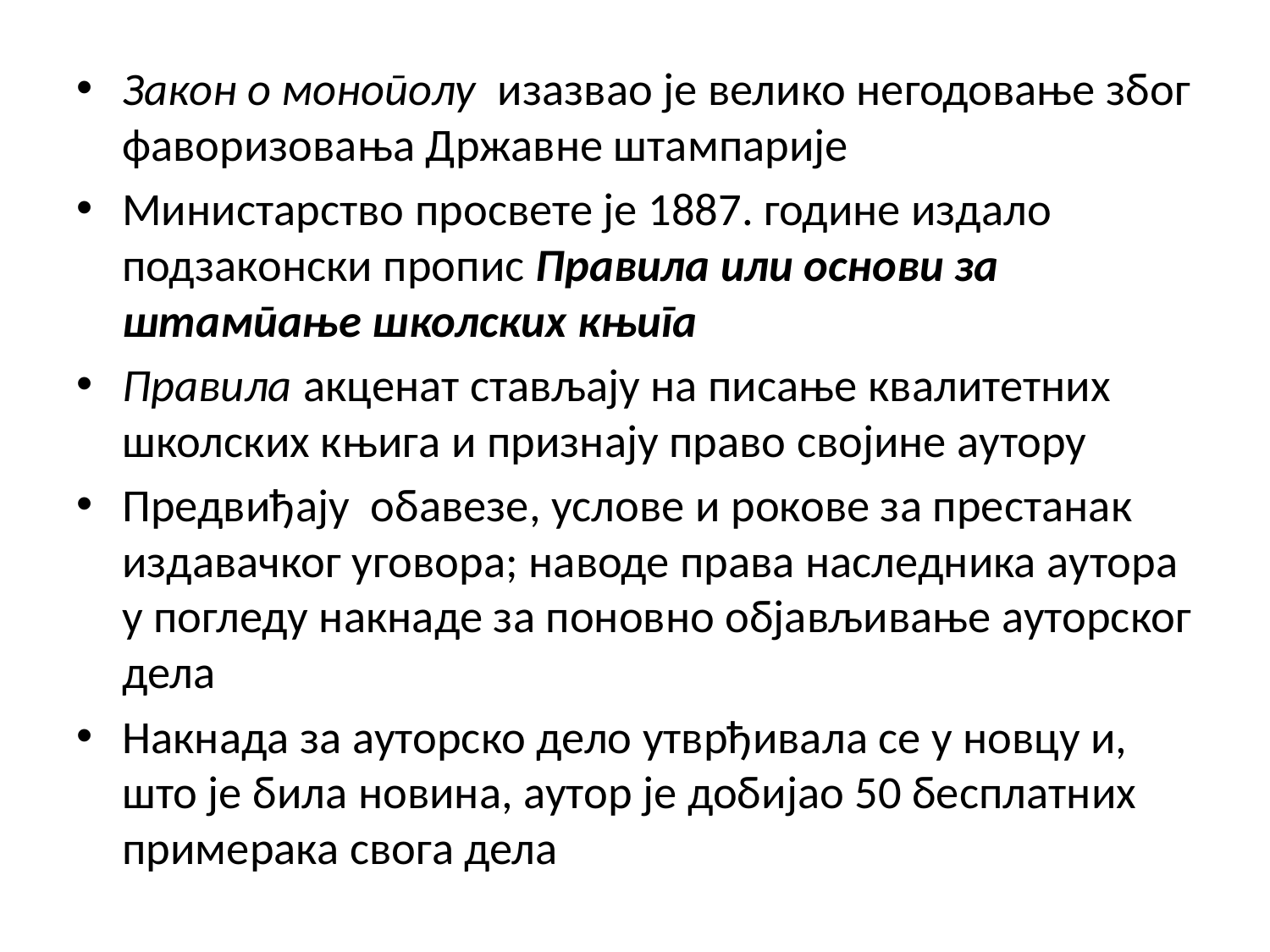

Закон о монополу  изазвао је велико негодовање због фаворизовања Државне штампарије
Министарство просвете је 1887. године издало подзаконски пропис Правила или основи за штампање школских књига
Правила акценат стављају на писање квалитетних школских књига и признају право својине аутору
Предвиђају  обавезе, услове и рокове за престанак издавачког уговора; наводе права наследника аутора у погледу накнаде за поновно објављивање ауторског дела
Накнада за ауторско дело утврђивала се у новцу и, што је била новина, аутор је добијао 50 бесплатних примерака свога дела